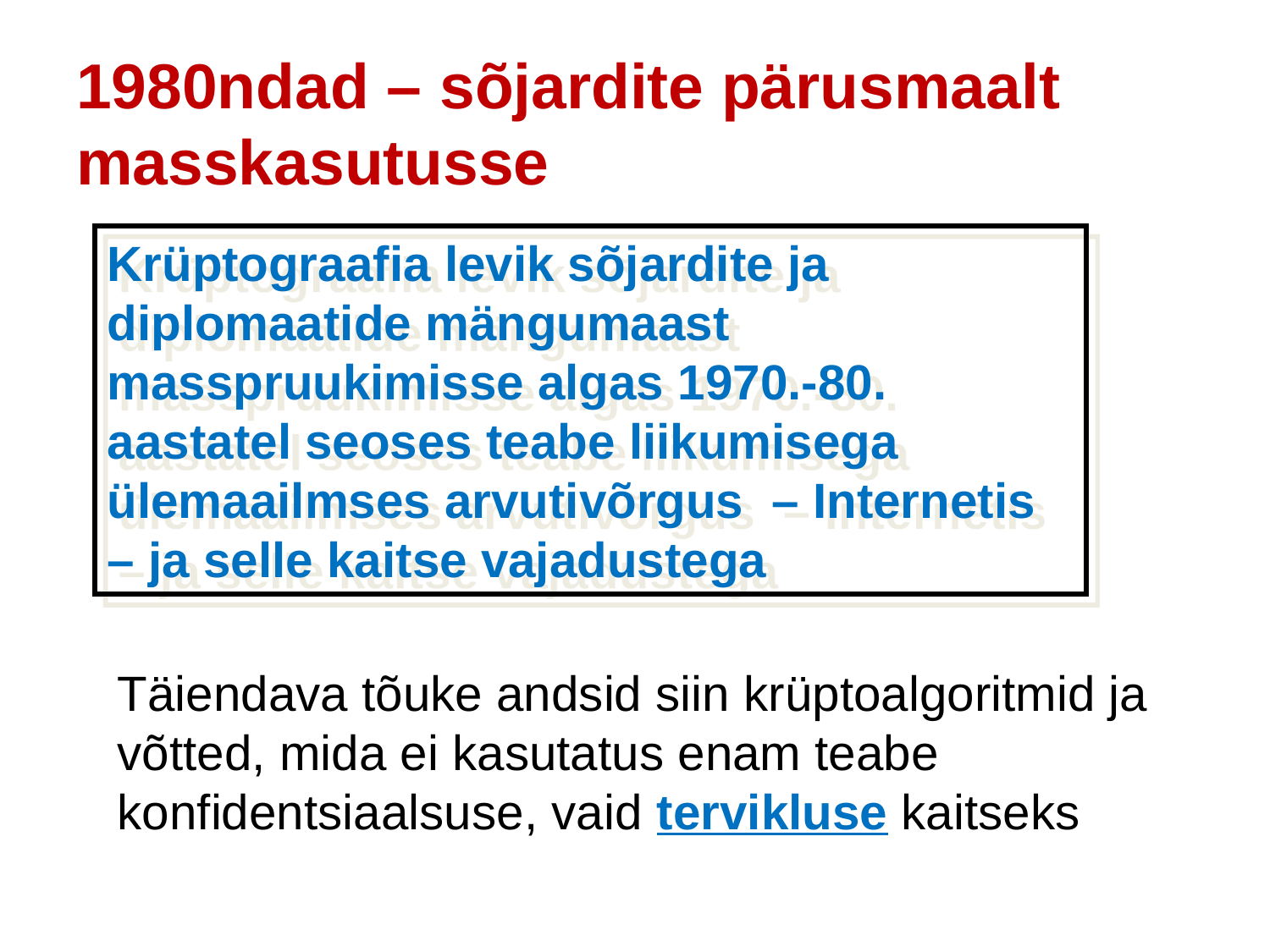

1980ndad – sõjardite pärusmaalt masskasutusse
Krüptograafia levik sõjardite ja diplomaatide mängumaast masspruukimisse algas 1970.-80. aastatel seoses teabe liikumisega ülemaailmses arvutivõrgus  – Internetis – ja selle kaitse vajadustega

Täiendava tõuke andsid siin krüptoalgoritmid ja võtted, mida ei kasutatus enam teabe konfidentsiaalsuse, vaid tervikluse kaitseks